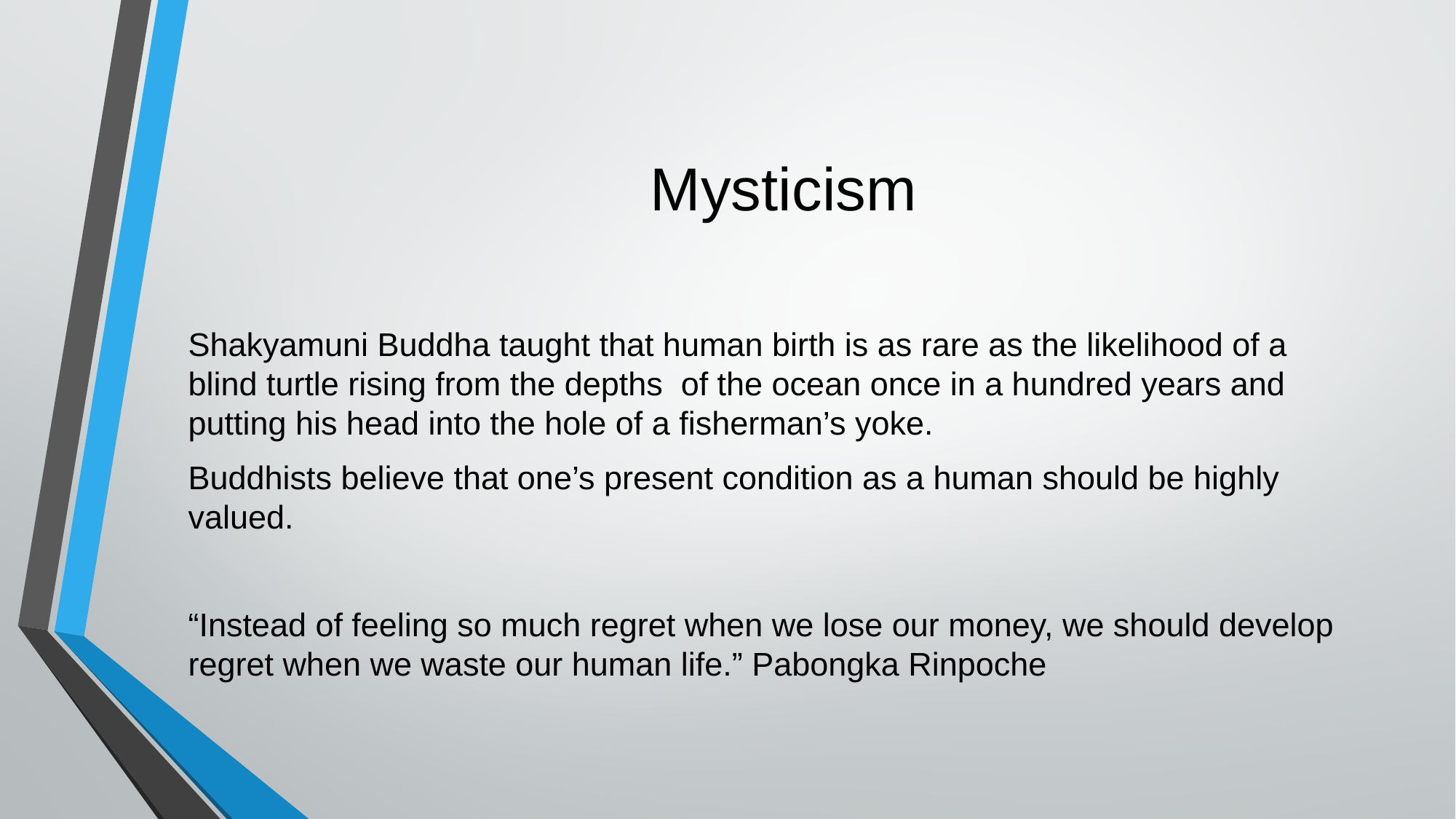

# Mysticism
Shakyamuni Buddha taught that human birth is as rare as the likelihood of a blind turtle rising from the depths  of the ocean once in a hundred years and putting his head into the hole of a fisherman’s yoke.
Buddhists believe that one’s present condition as a human should be highly valued.

“Instead of feeling so much regret when we lose our money, we should develop regret when we waste our human life.” Pabongka Rinpoche